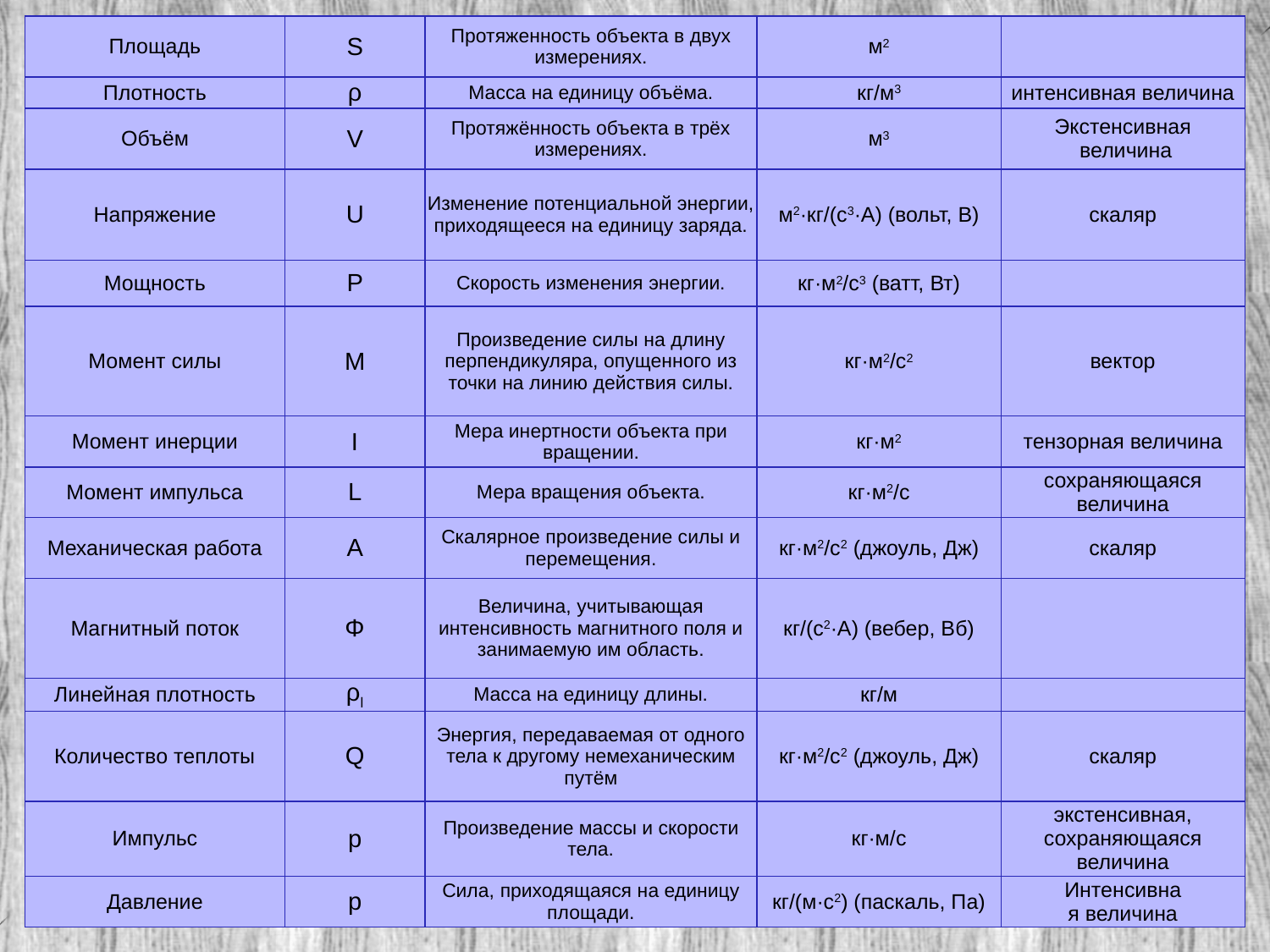

| Площадь | S | Протяженность объекта в двух измерениях. | м2 |  |
| --- | --- | --- | --- | --- |
| Плотность | ρ | Масса на единицу объёма. | кг/м3 | интенсивная величина |
| Объём | V | Протяжённость объекта в трёх измерениях. | м3 | Экстенсивная величина |
| Напряжение | U | Изменение потенциальной энергии, приходящееся на единицу заряда. | м2·кг/(с3·А) (вольт, В) | скаляр |
| Мощность | P | Скорость изменения энергии. | кг·м2/с3 (ватт, Вт) |  |
| Момент силы | M | Произведение силы на длину перпендикуляра, опущенного из точки на линию действия силы. | кг·м2/с2 | вектор |
| Момент инерции | I | Мера инертности объекта при вращении. | кг·м2 | тензорная величина |
| Момент импульса | L | Мера вращения объекта. | кг·м2/c | сохраняющаяся величина |
| Механическая работа | A | Скалярное произведение силы и перемещения. | кг·м2/с2 (джоуль, Дж) | скаляр |
| Магнитный поток | Φ | Величина, учитывающая интенсивность магнитного поля и занимаемую им область. | кг/(с2·А) (вебер, Вб) |  |
| Линейная плотность | ρl | Масса на единицу длины. | кг/м |  |
| Количество теплоты | Q | Энергия, передаваемая от одного тела к другому немеханическим путём | кг·м2/с2 (джоуль, Дж) | скаляр |
| Импульс | p | Произведение массы и скорости тела. | кг·м/с | экстенсивная, сохраняющаяся величина |
| Давление | p | Сила, приходящаяся на единицу площади. | кг/(м·с2) (паскаль, Па) | Интенсивна я величина |